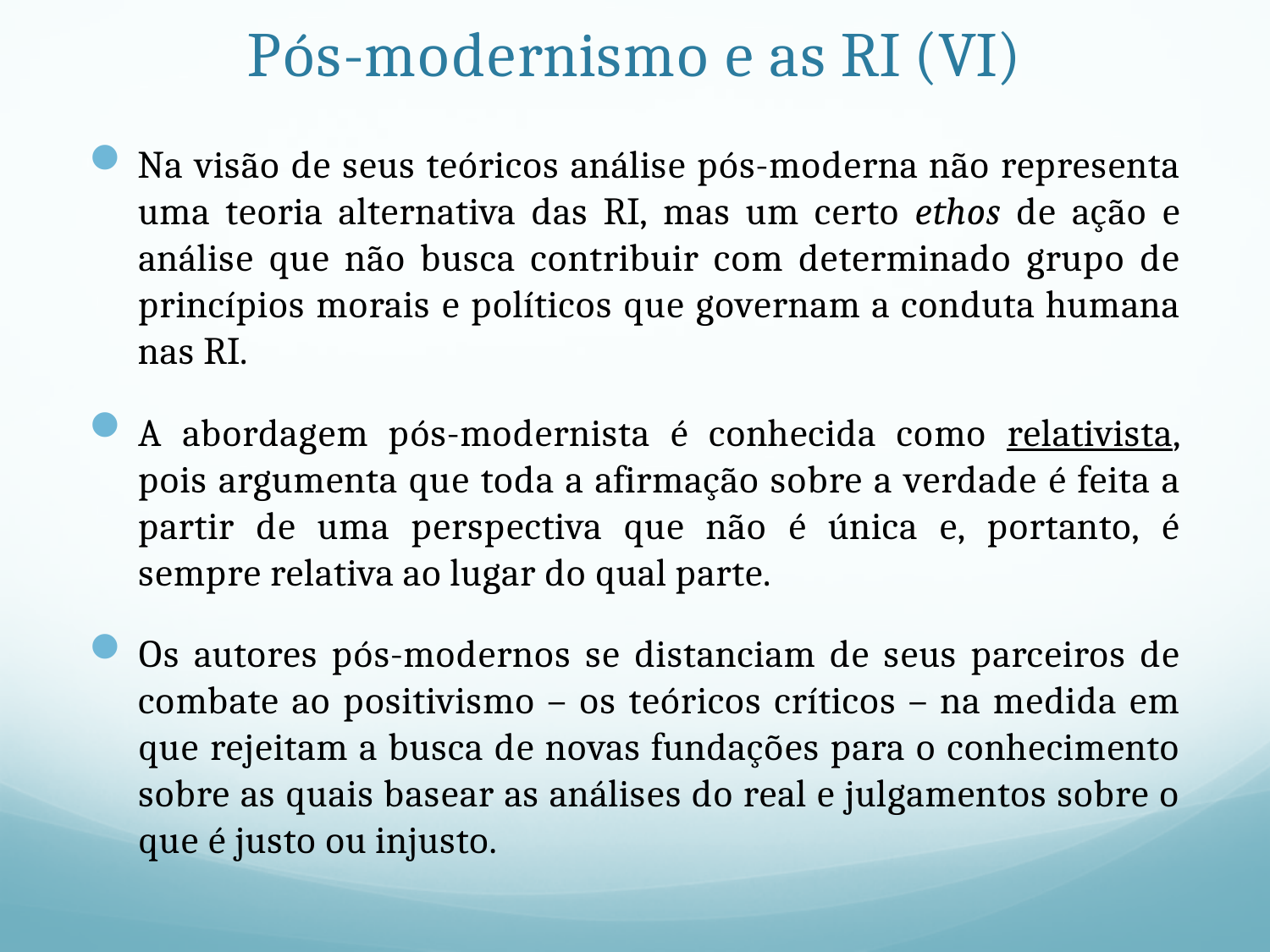

# Pós-modernismo e as RI (VI)
Na visão de seus teóricos análise pós-moderna não representa uma teoria alternativa das RI, mas um certo ethos de ação e análise que não busca contribuir com determinado grupo de princípios morais e políticos que governam a conduta humana nas RI.
A abordagem pós-modernista é conhecida como relativista, pois argumenta que toda a afirmação sobre a verdade é feita a partir de uma perspectiva que não é única e, portanto, é sempre relativa ao lugar do qual parte.
Os autores pós-modernos se distanciam de seus parceiros de combate ao positivismo – os teóricos críticos – na medida em que rejeitam a busca de novas fundações para o conhecimento sobre as quais basear as análises do real e julgamentos sobre o que é justo ou injusto.